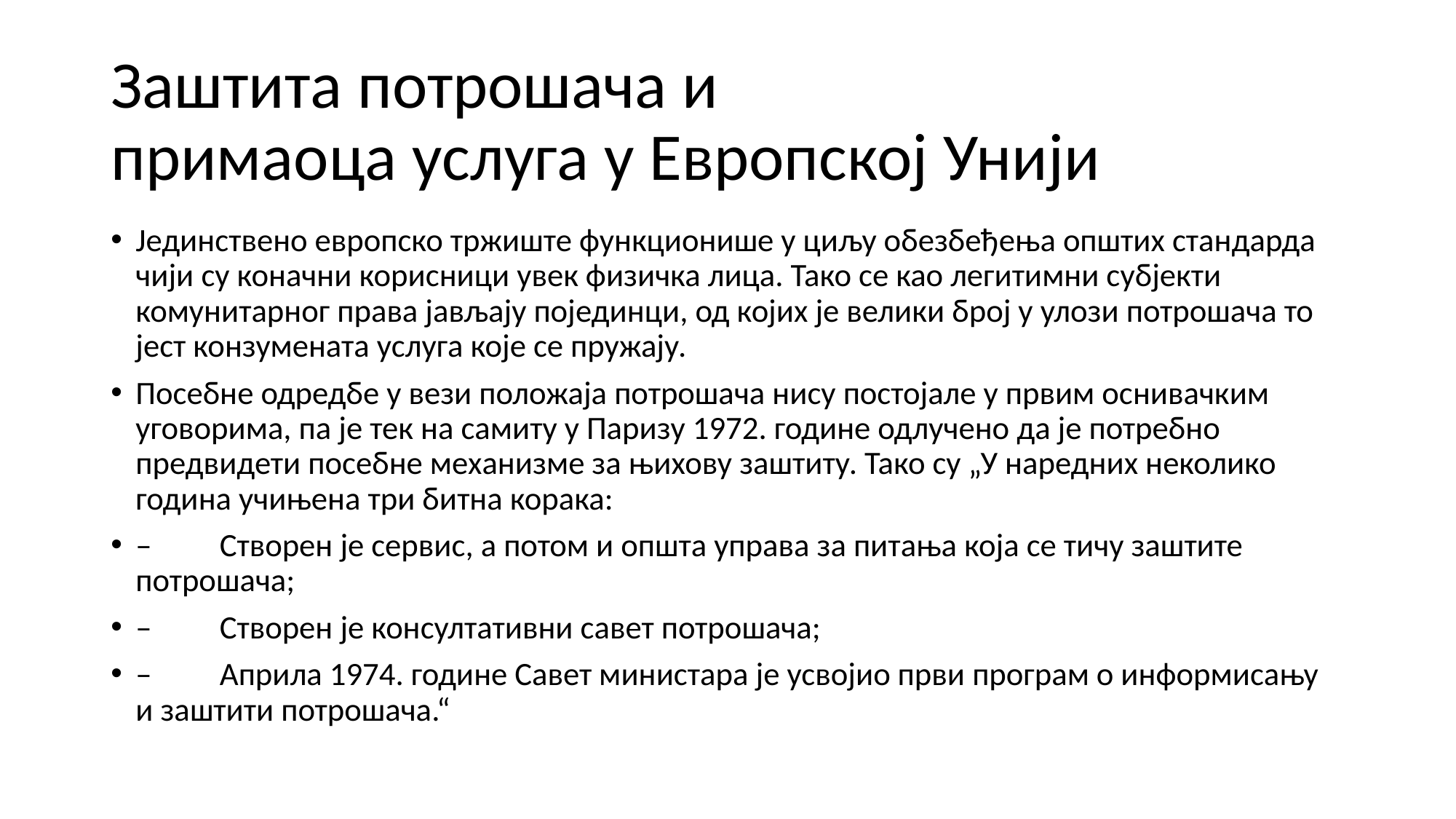

# Заштита потрошача и примаоца услуга у Европској Унији
Јединствено европско тржиште функционише у циљу обезбеђења општих стандарда чији су коначни корисници увек физичка лица. Тако се као легитимни субјекти комунитарног права јављају појединци, од којих је велики број у улози потрошача то јест конзумената услуга које се пружају.
Посебне одредбе у вези положаја потрошача нису постојале у првим оснивачким уговорима, па је тек на самиту у Паризу 1972. године одлучено да је потребно предвидети посебне механизме за њихову заштиту. Тако су „У наредних неколико година учињена три битна корака:
–	Створен је сервис, а потом и општа управа за питања која се тичу заштите потрошача;
–	Створен је консултативни савет потрошача;
–	Априла 1974. године Савет министара је усвојио први програм о информисању и заштити потрошача.“